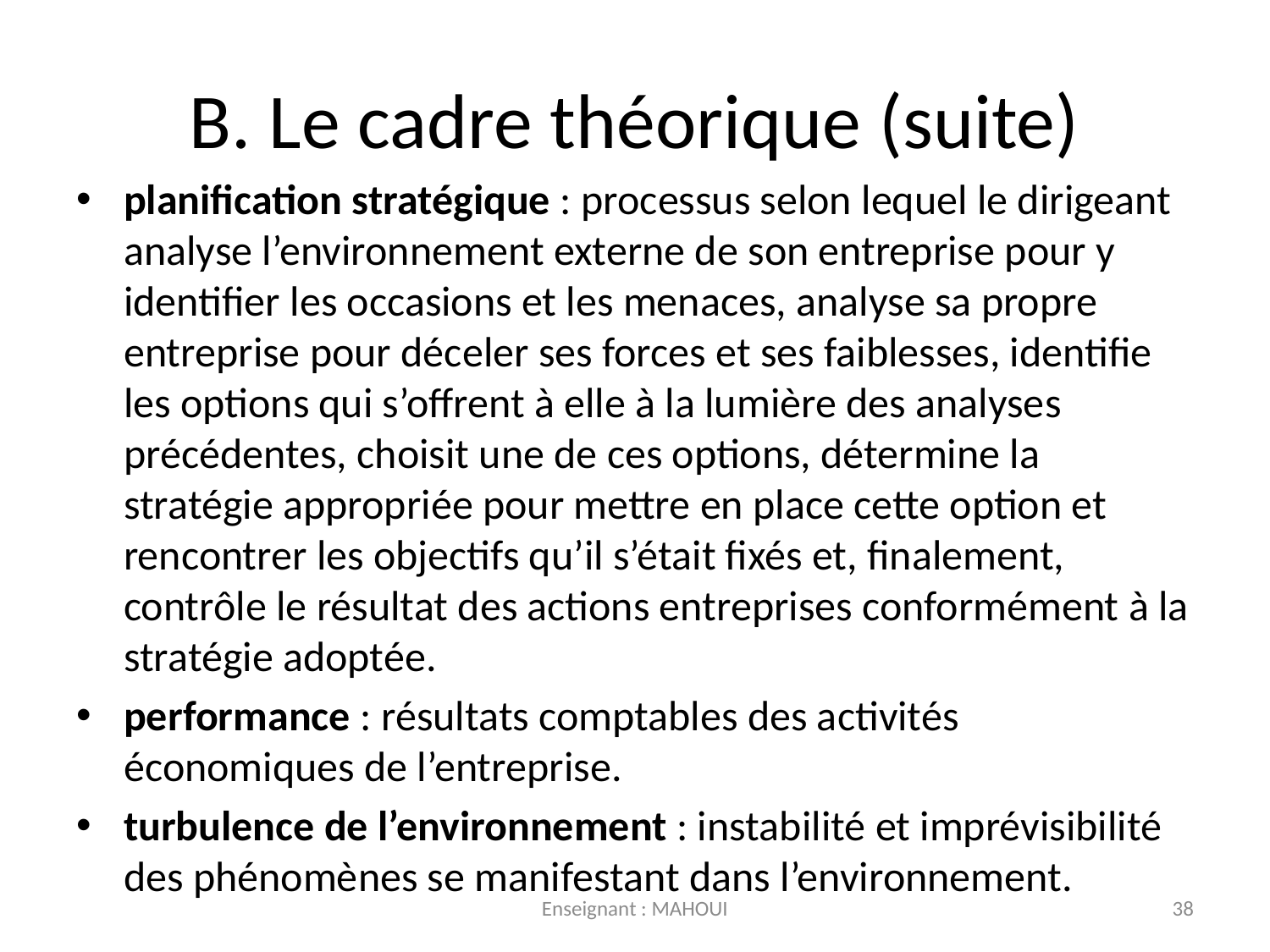

# B. Le cadre théorique (suite)
planification stratégique : processus selon lequel le dirigeant analyse l’environnement externe de son entreprise pour y identifier les occasions et les menaces, analyse sa propre entreprise pour déceler ses forces et ses faiblesses, identifie les options qui s’offrent à elle à la lumière des analyses précédentes, choisit une de ces options, détermine la stratégie appropriée pour mettre en place cette option et rencontrer les objectifs qu’il s’était fixés et, finalement, contrôle le résultat des actions entreprises conformément à la stratégie adoptée.
performance : résultats comptables des activités économiques de l’entreprise.
turbulence de l’environnement : instabilité et imprévisibilité des phénomènes se manifestant dans l’environnement.
Enseignant : MAHOUI
38